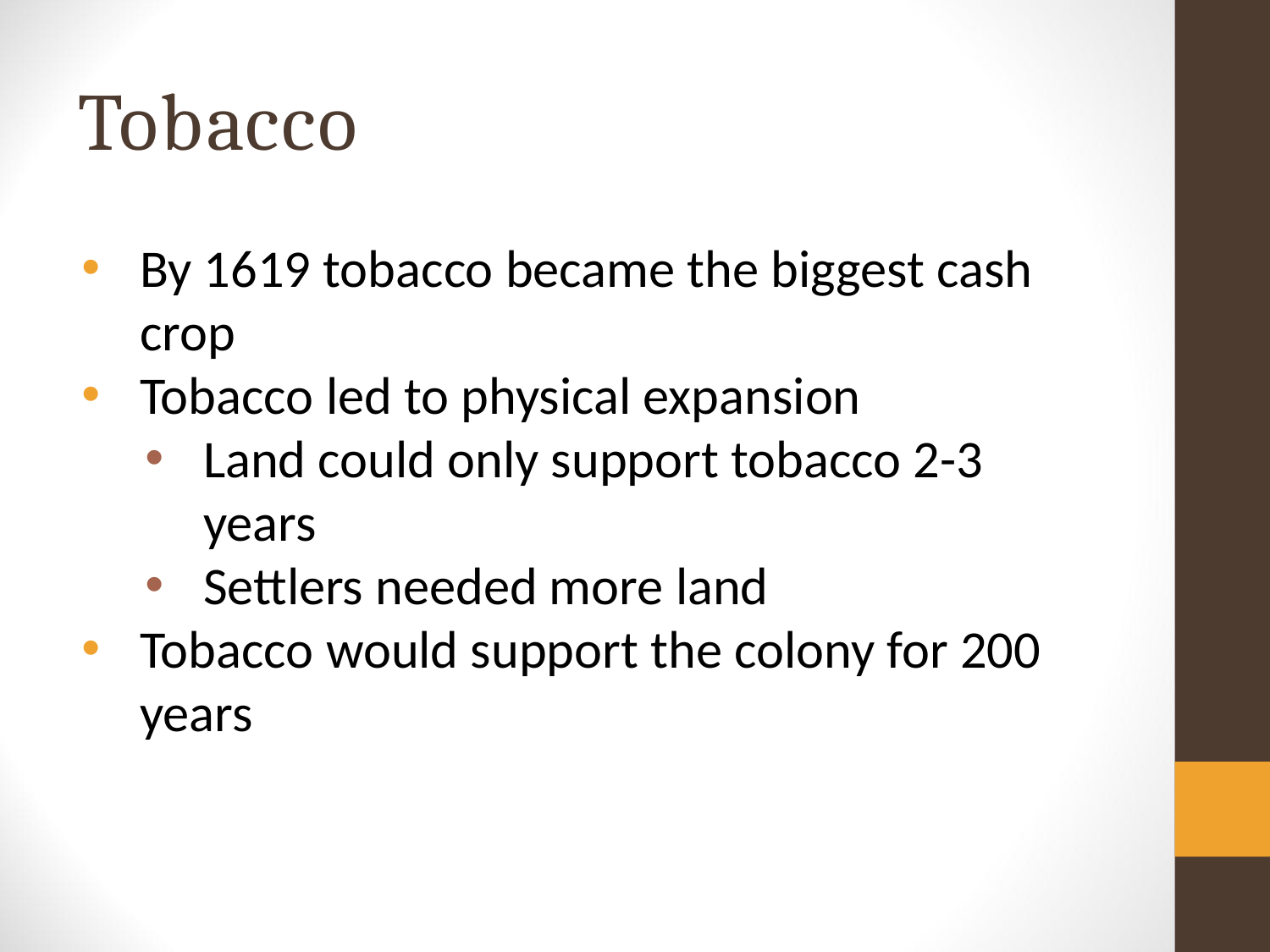

# Tobacco
By 1619 tobacco became the biggest cash crop
Tobacco led to physical expansion
Land could only support tobacco 2-3 years
Settlers needed more land
Tobacco would support the colony for 200 years